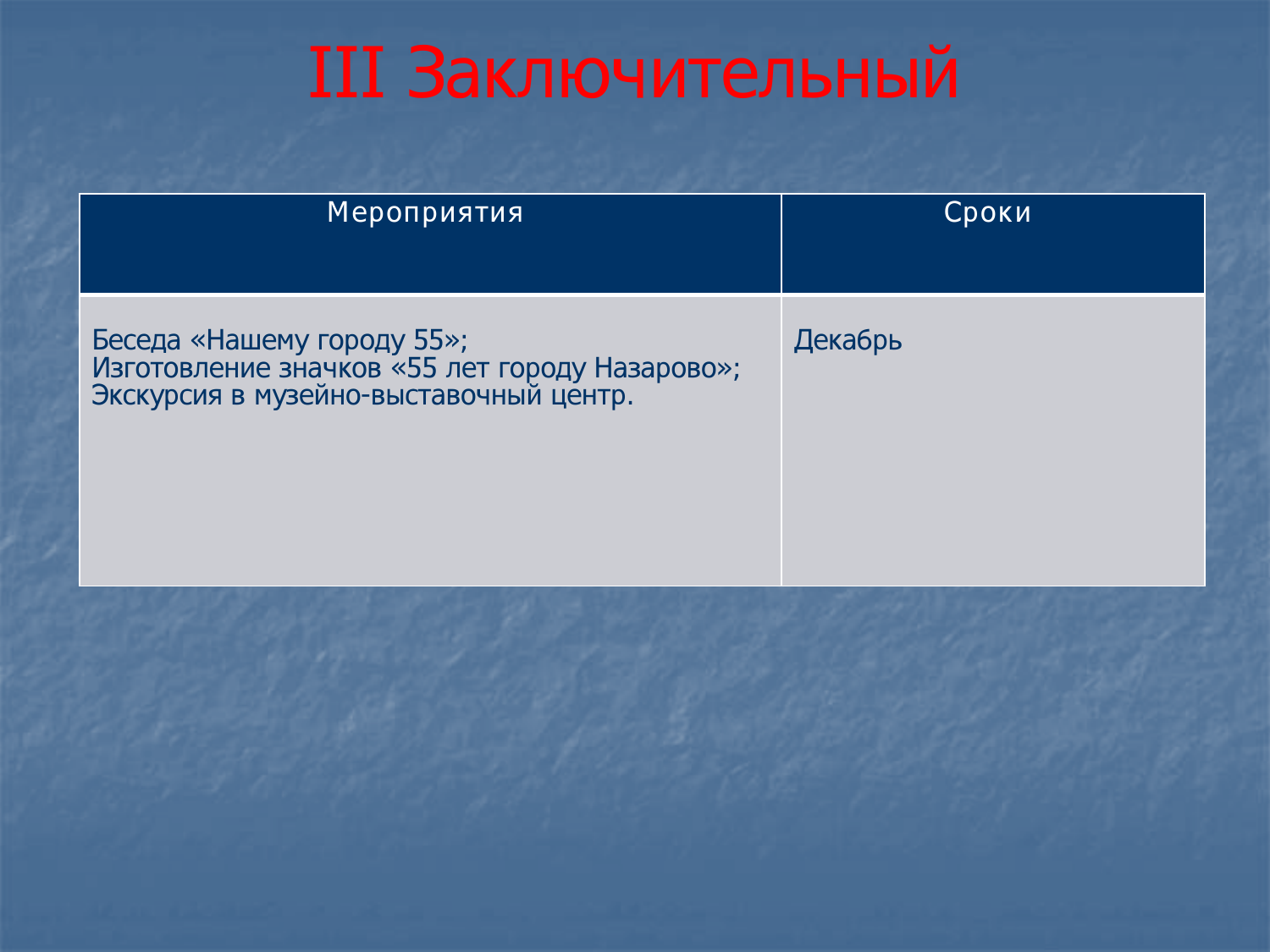

# III Заключительный

| Мероприятия | Сроки |
| --- | --- |
| Беседа «Нашему городу 55»; Изготовление значков «55 лет городу Назарово»; Экскурсия в музейно-выставочный центр. | Декабрь |